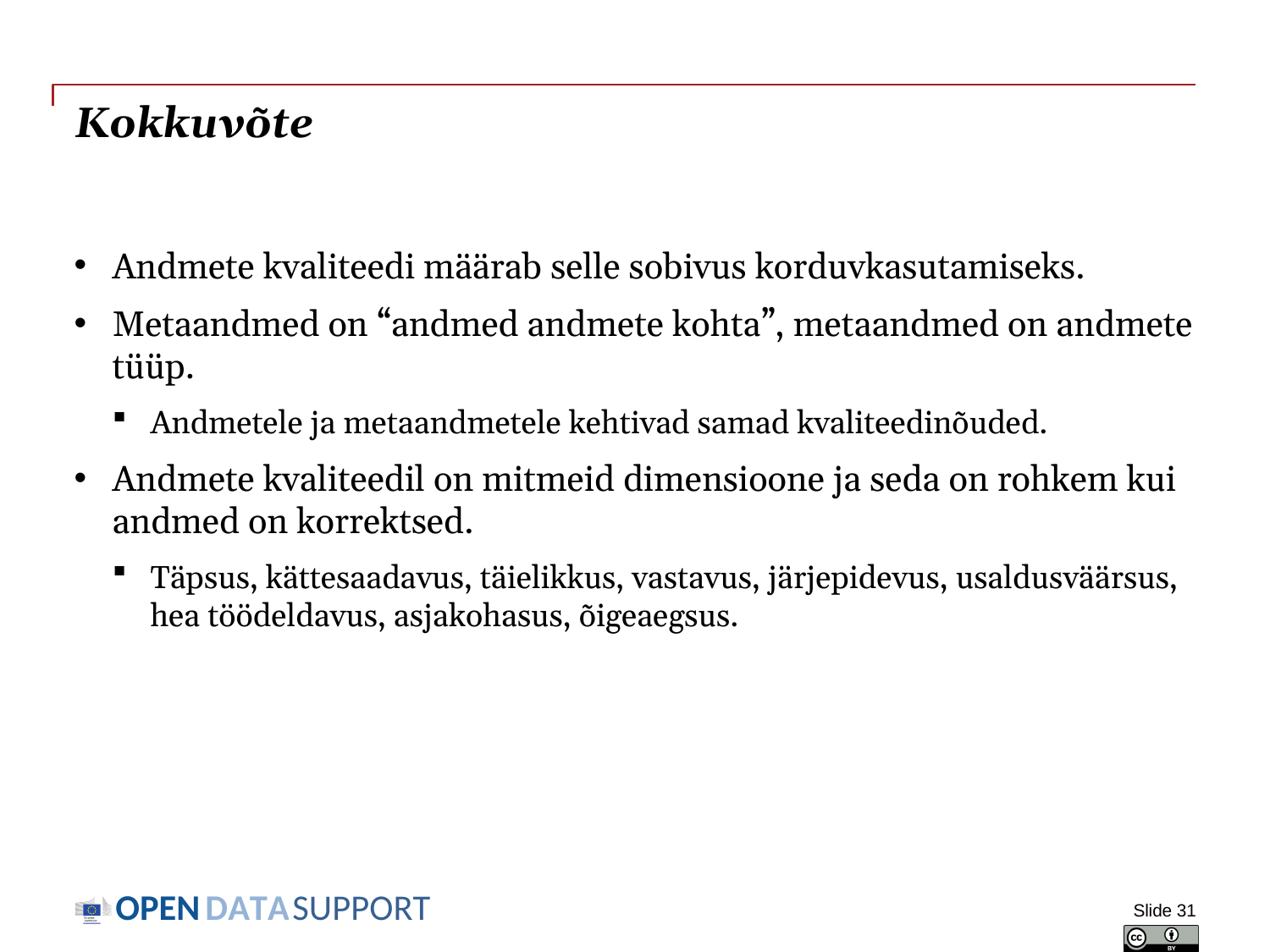

# Kokkuvõte
Andmete kvaliteedi määrab selle sobivus korduvkasutamiseks.
Metaandmed on “andmed andmete kohta”, metaandmed on andmete tüüp.
Andmetele ja metaandmetele kehtivad samad kvaliteedinõuded.
Andmete kvaliteedil on mitmeid dimensioone ja seda on rohkem kui andmed on korrektsed.
Täpsus, kättesaadavus, täielikkus, vastavus, järjepidevus, usaldusväärsus, hea töödeldavus, asjakohasus, õigeaegsus.
Slide 31